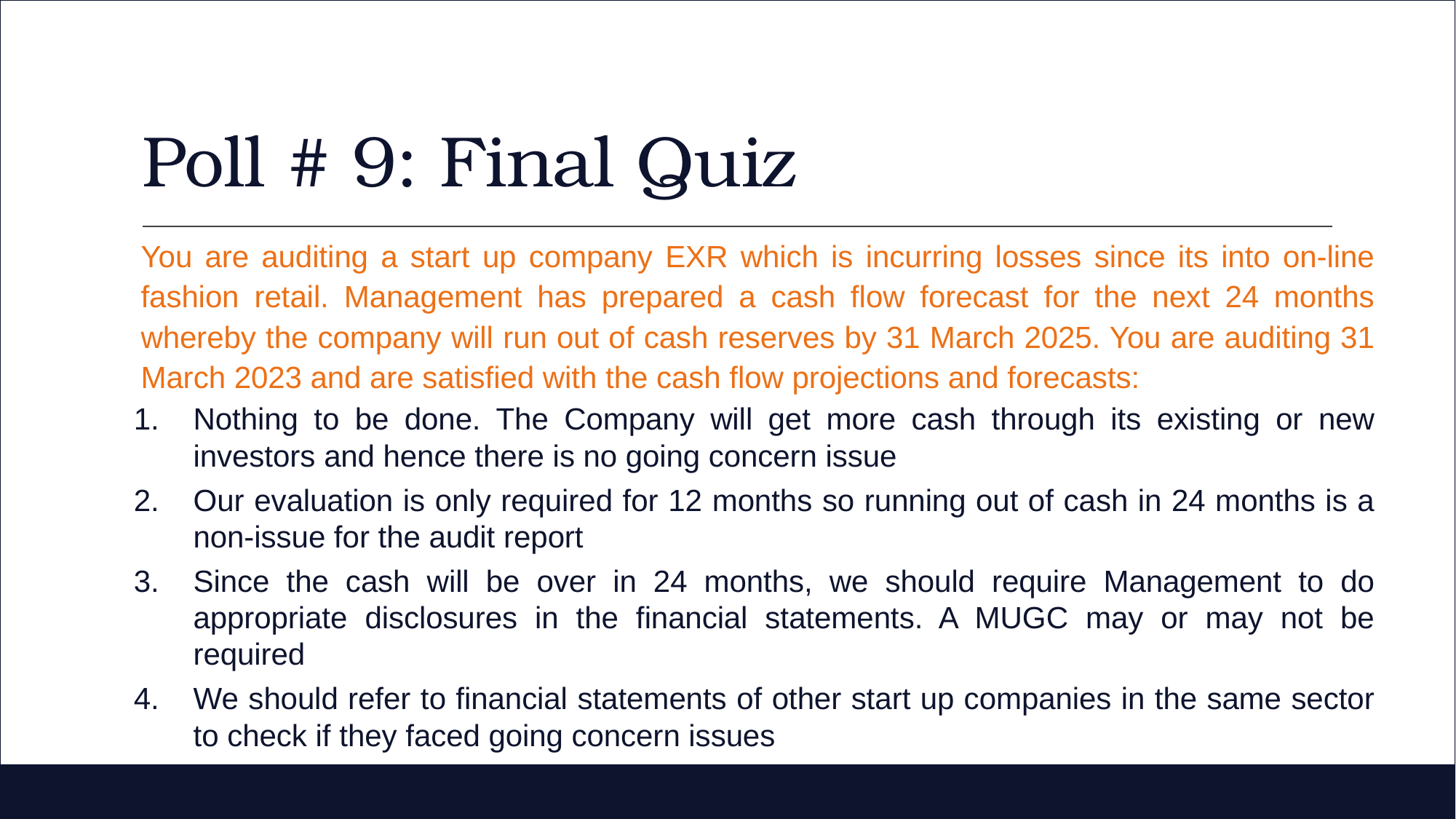

# Poll # 9: Final Quiz
You are auditing a start up company EXR which is incurring losses since its into on-line fashion retail. Management has prepared a cash flow forecast for the next 24 months whereby the company will run out of cash reserves by 31 March 2025. You are auditing 31 March 2023 and are satisfied with the cash flow projections and forecasts:
Nothing to be done. The Company will get more cash through its existing or new investors and hence there is no going concern issue
Our evaluation is only required for 12 months so running out of cash in 24 months is a non-issue for the audit report
Since the cash will be over in 24 months, we should require Management to do appropriate disclosures in the financial statements. A MUGC may or may not be required
We should refer to financial statements of other start up companies in the same sector to check if they faced going concern issues